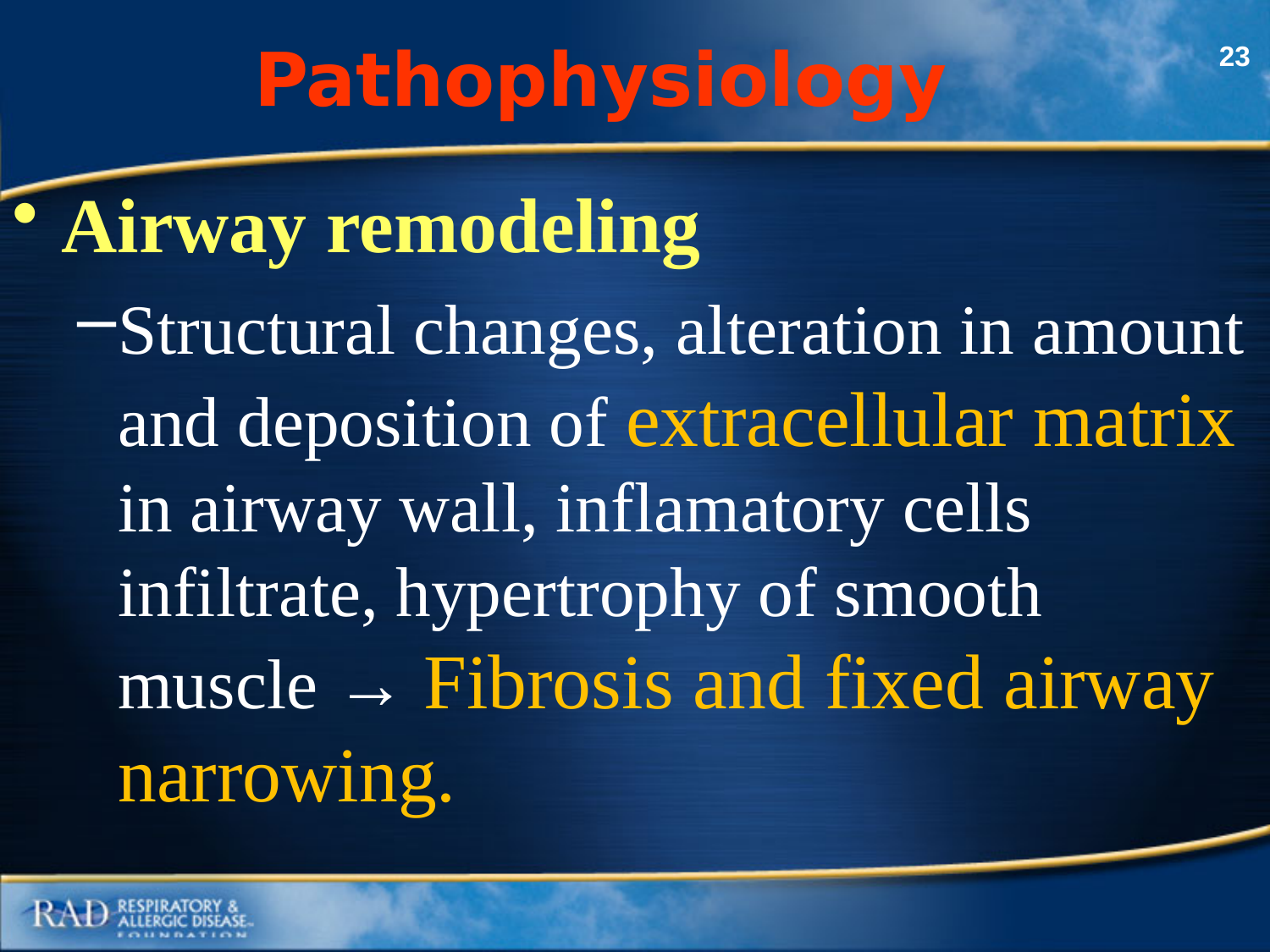

Pathophysiology
Airway remodeling
Structural changes, alteration in amount and deposition of extracellular matrix in airway wall, inflamatory cells infiltrate, hypertrophy of smooth muscle → Fibrosis and fixed airway narrowing.